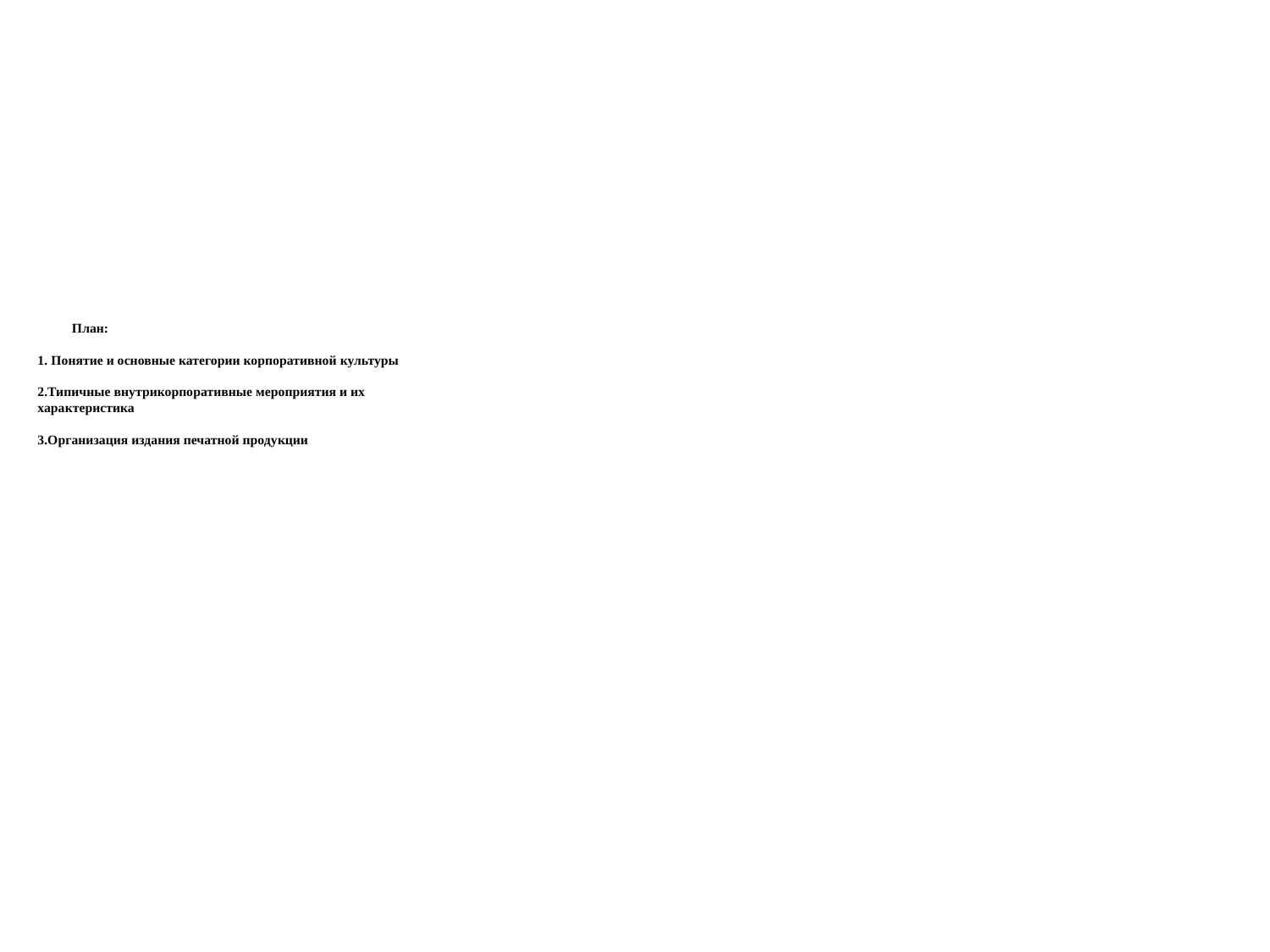

# План: 1. Понятие и основные категории корпоративной культуры 2.Типичные внутрикорпоративные мероприятия и их характеристика 3.Организация издания печатной продукции